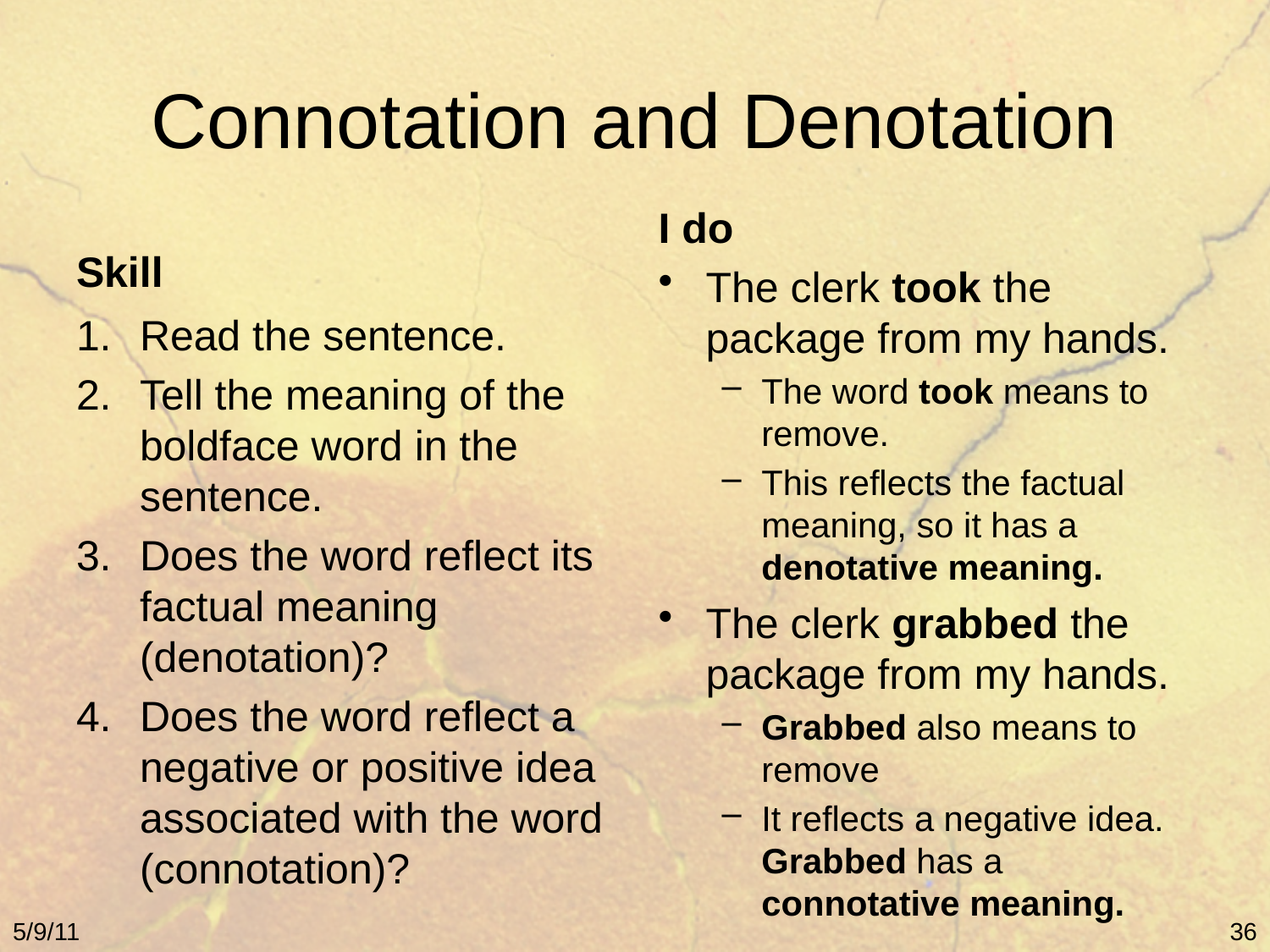

# Connotation and Denotation
I do
Skill
The clerk took the package from my hands.
The word took means to remove.
This reflects the factual meaning, so it has a denotative meaning.
The clerk grabbed the package from my hands.
Grabbed also means to remove
It reflects a negative idea.  Grabbed has a connotative meaning.
Read the sentence.
Tell the meaning of the boldface word in the sentence.
Does the word reflect its factual meaning (denotation)?
Does the word reflect a negative or positive idea associated with the word (connotation)?
5/9/11
36